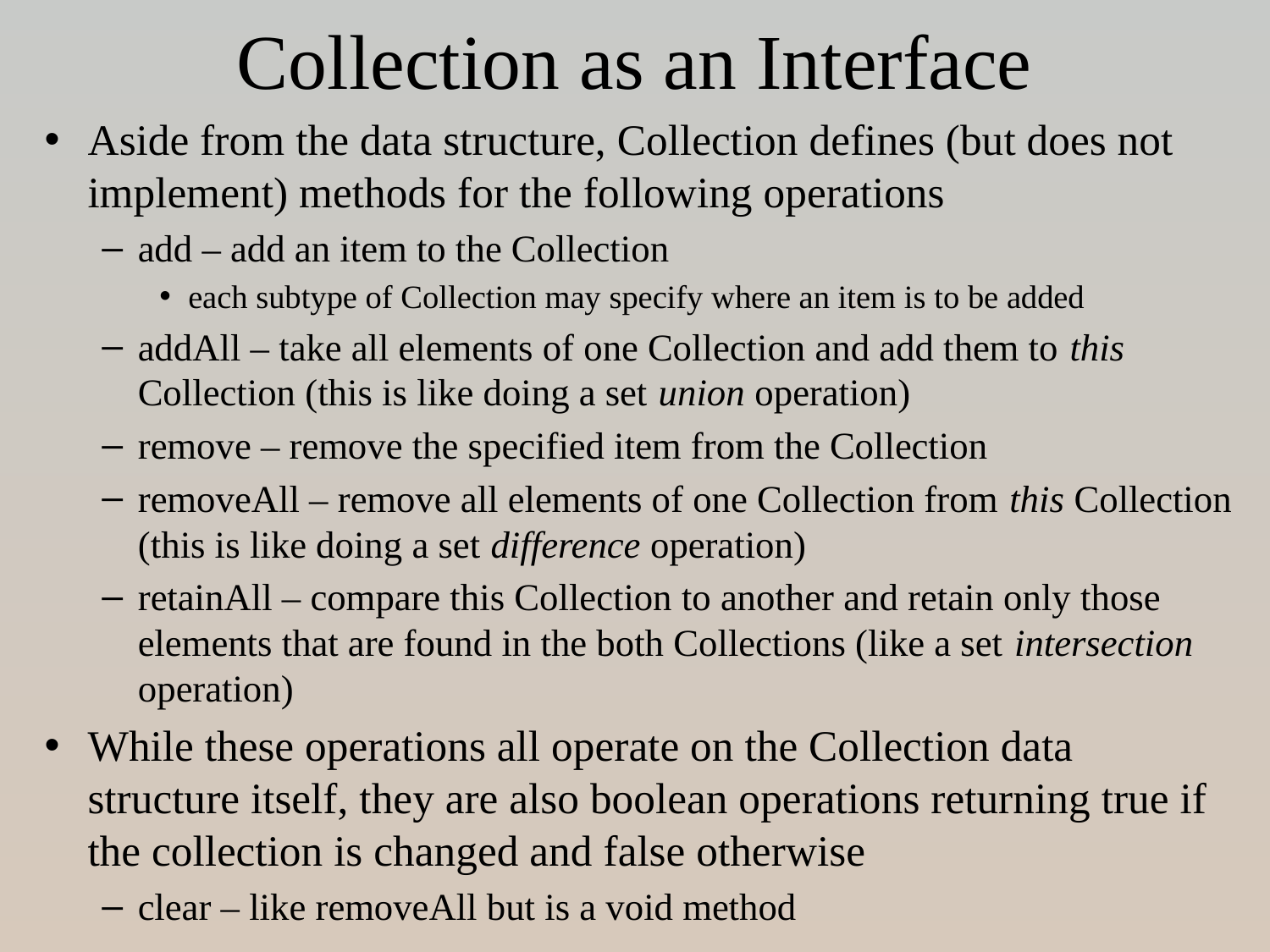

# Collection as an Interface
Aside from the data structure, Collection defines (but does not implement) methods for the following operations
add – add an item to the Collection
each subtype of Collection may specify where an item is to be added
addAll – take all elements of one Collection and add them to this Collection (this is like doing a set union operation)
remove – remove the specified item from the Collection
removeAll – remove all elements of one Collection from this Collection (this is like doing a set difference operation)
retainAll – compare this Collection to another and retain only those elements that are found in the both Collections (like a set intersection operation)
While these operations all operate on the Collection data structure itself, they are also boolean operations returning true if the collection is changed and false otherwise
clear – like removeAll but is a void method